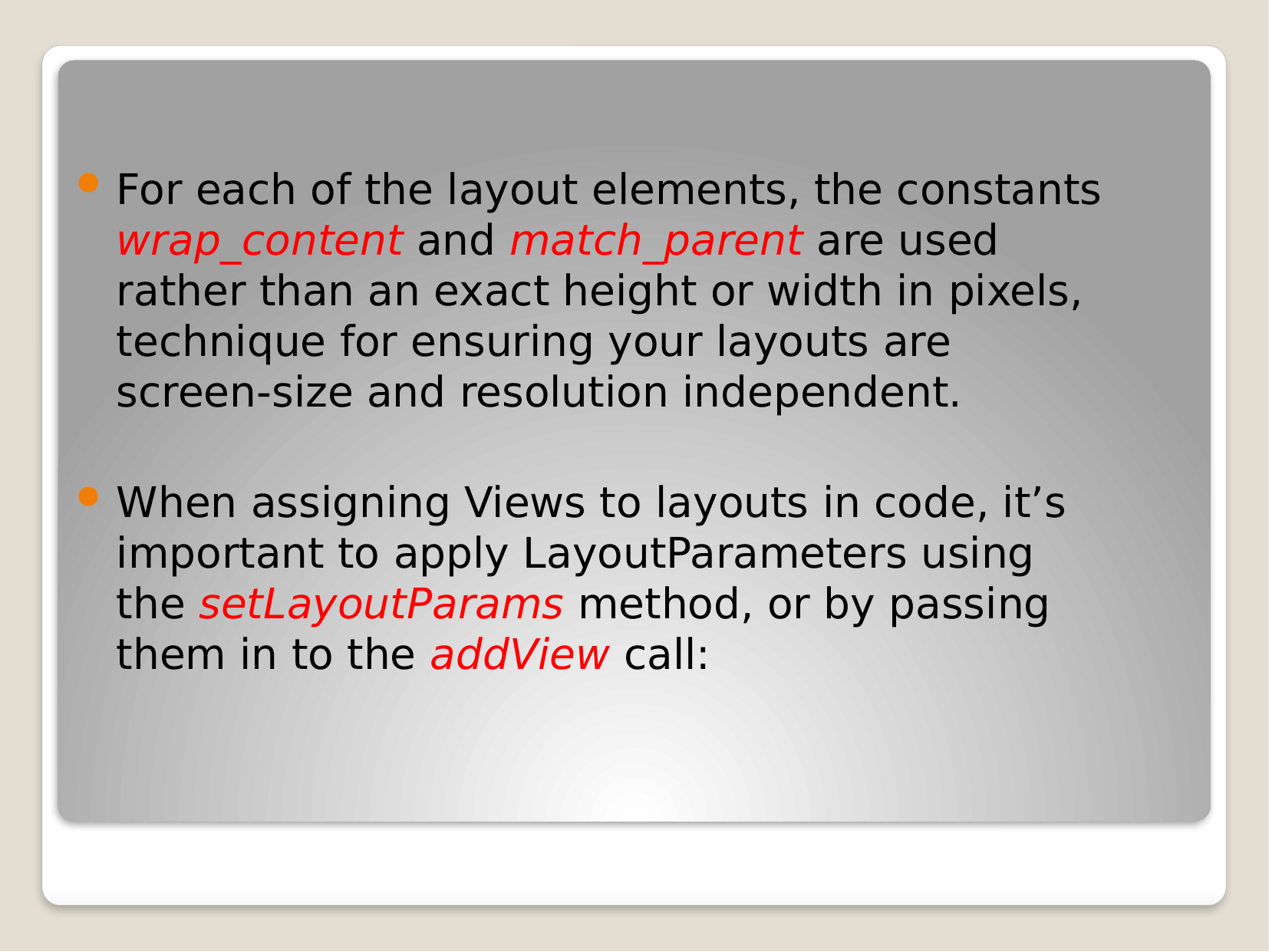

For each of the layout elements, the constants wrap_content and match_parent are used rather than an exact height or width in pixels, technique for ensuring your layouts are screen-size and resolution independent.

When assigning Views to layouts in code, it’s important to apply LayoutParameters using the setLayoutParams method, or by passing them in to the addView call: